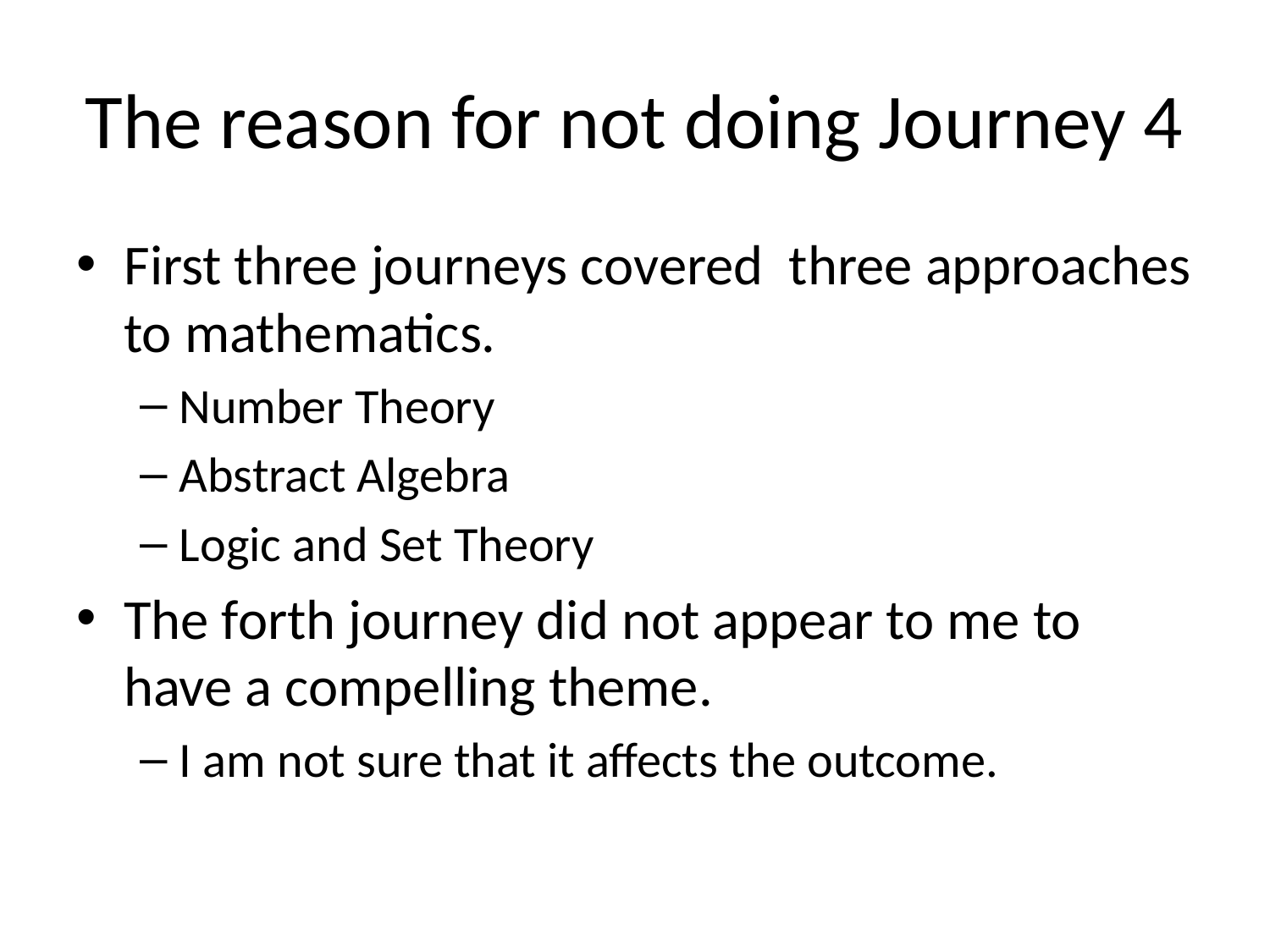

# The reason for not doing Journey 4
First three journeys covered  three approaches to mathematics.
Number Theory
Abstract Algebra
Logic and Set Theory
The forth journey did not appear to me to have a compelling theme.
I am not sure that it affects the outcome.